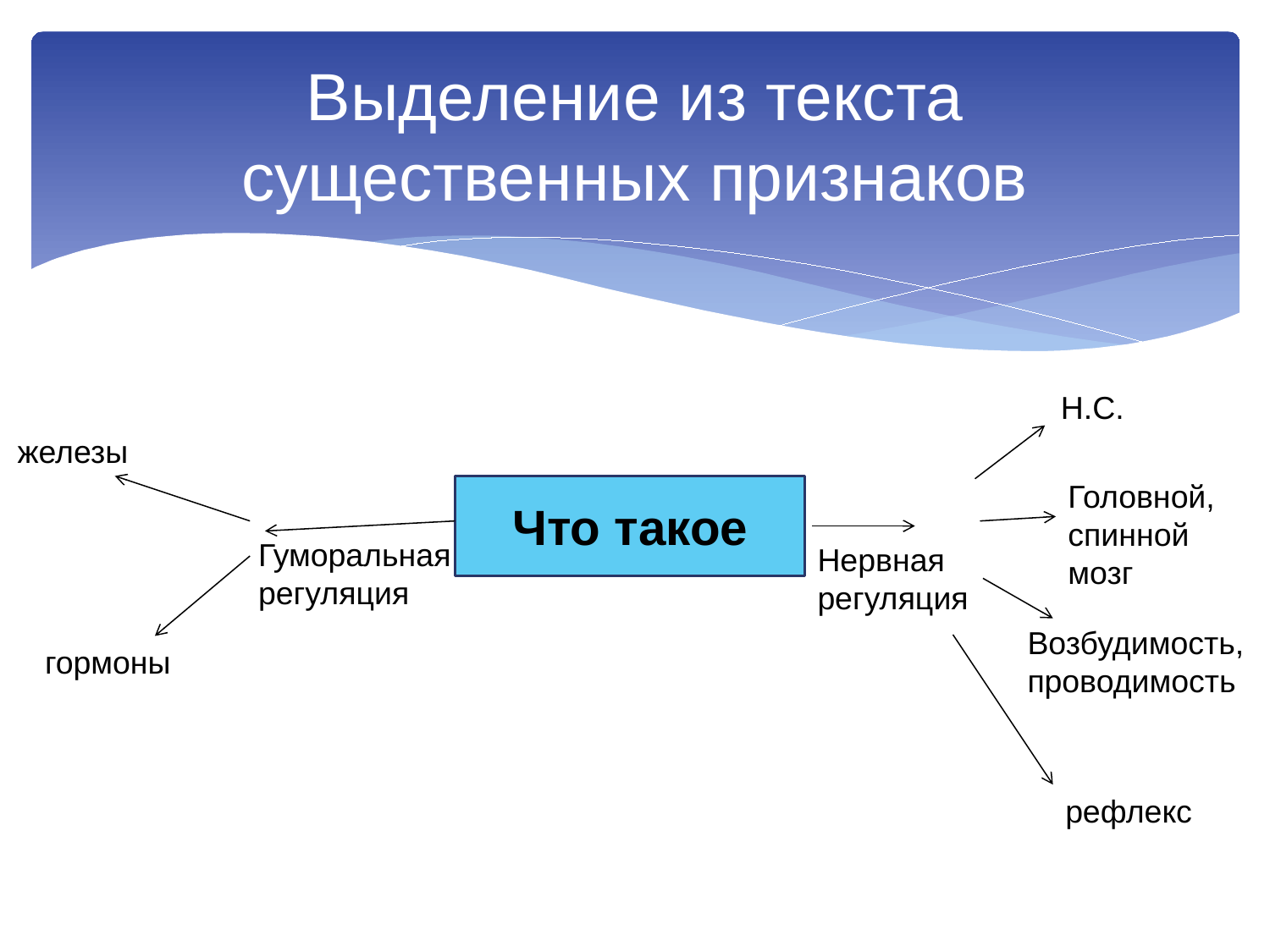

# Выделение из текста существенных признаков

Н.С.
железы
Головной, спинной мозг
Что такое
Гуморальная регуляция
Нервная
регуляция
Возбудимость, проводимость
гормоны
рефлекс